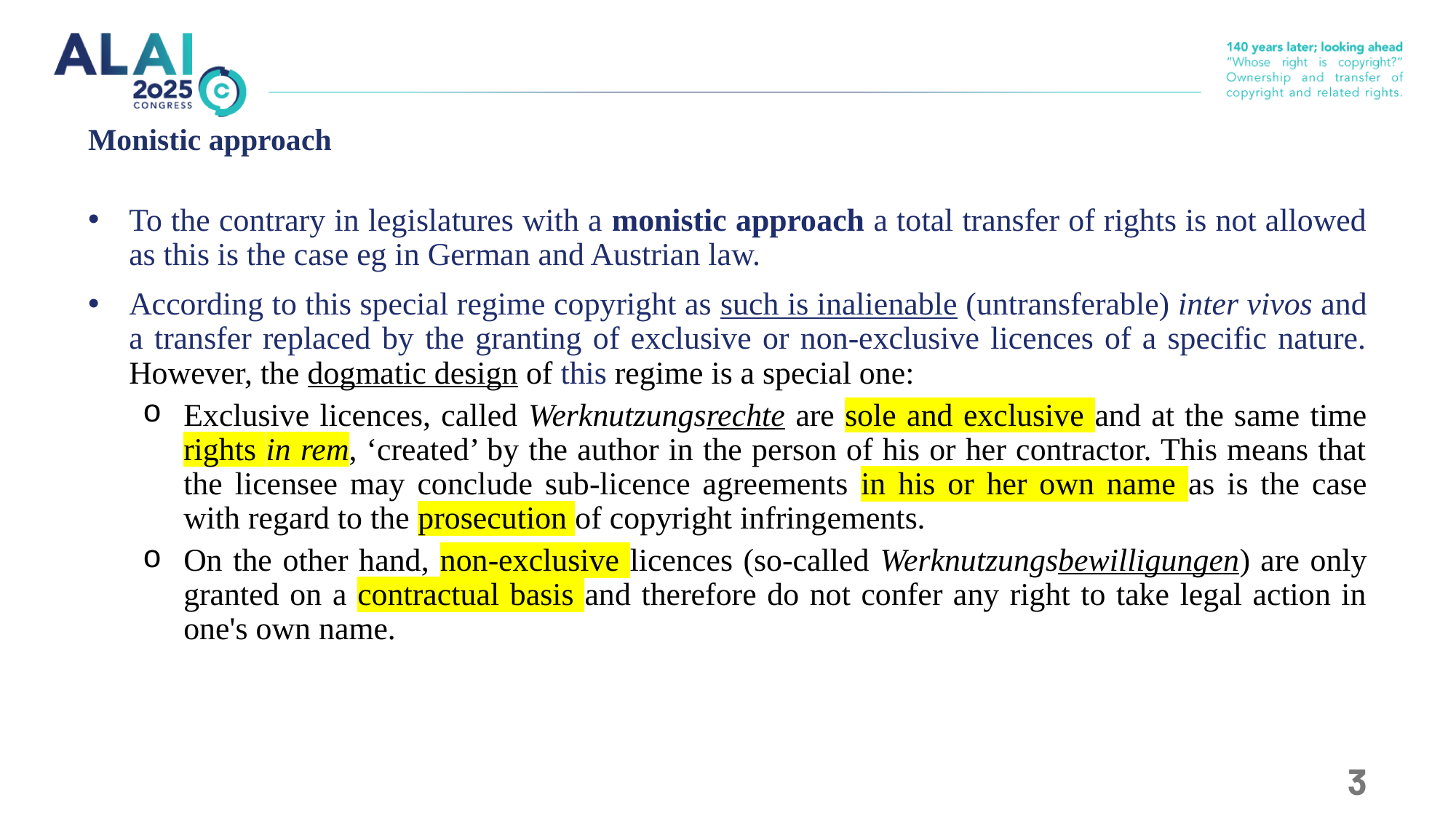

# Monistic approach
To the contrary in legislatures with a monistic approach a total transfer of rights is not allowed as this is the case eg in German and Austrian law.
According to this special regime copyright as such is inalienable (untransferable) inter vivos and a transfer replaced by the granting of exclusive or non-exclusive licences of a specific nature. However, the dogmatic design of this regime is a special one:
Exclusive licences, called Werknutzungsrechte are sole and exclusive and at the same time rights in rem, ‘created’ by the author in the person of his or her contractor. This means that the licensee may conclude sub-licence agreements in his or her own name as is the case with regard to the prosecution of copyright infringements.
On the other hand, non-exclusive licences (so-called Werknutzungsbewilligungen) are only granted on a contractual basis and therefore do not confer any right to take legal action in one's own name.

3